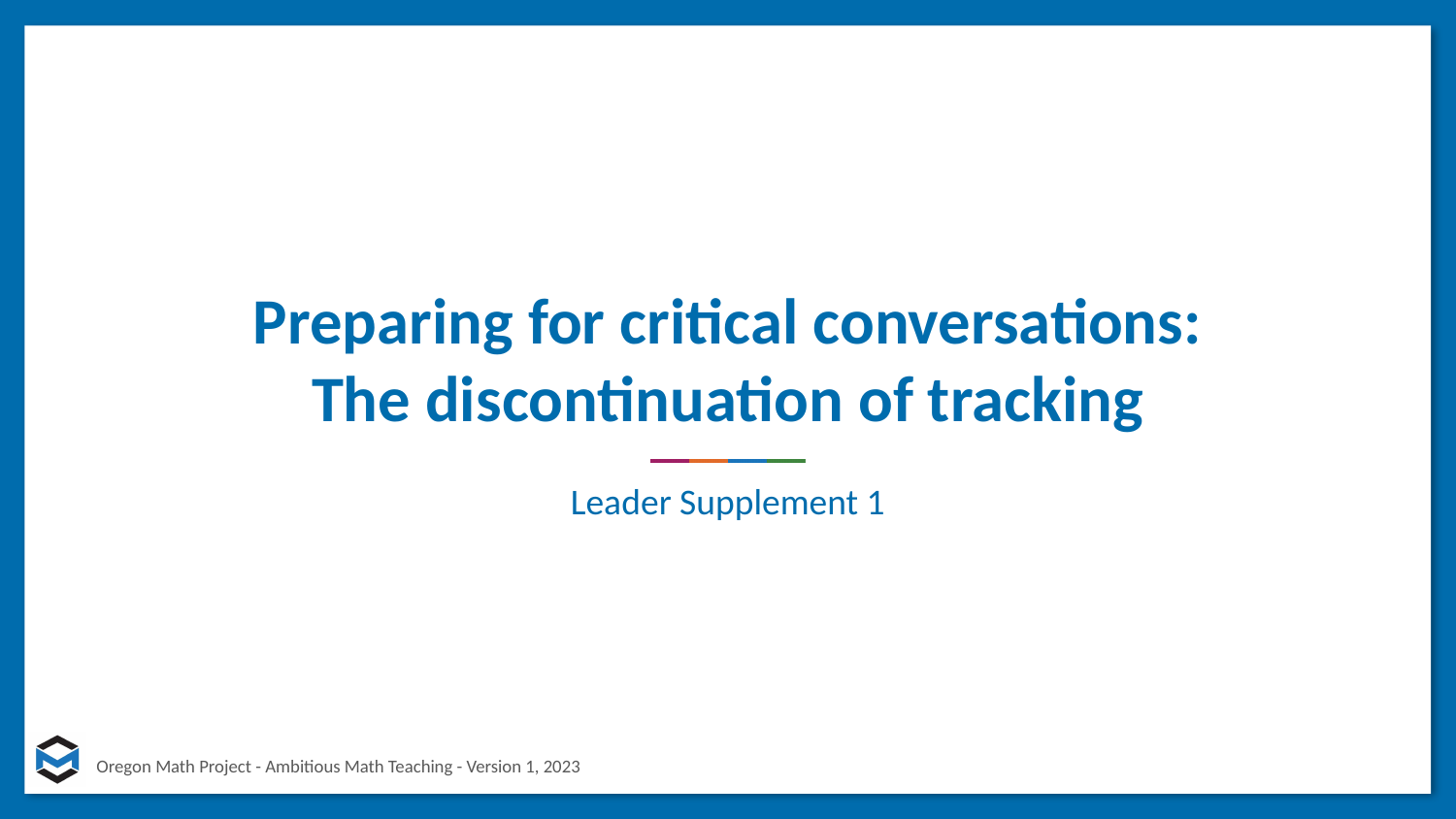

# Preparing for critical conversations:
The discontinuation of tracking
Leader Supplement 1